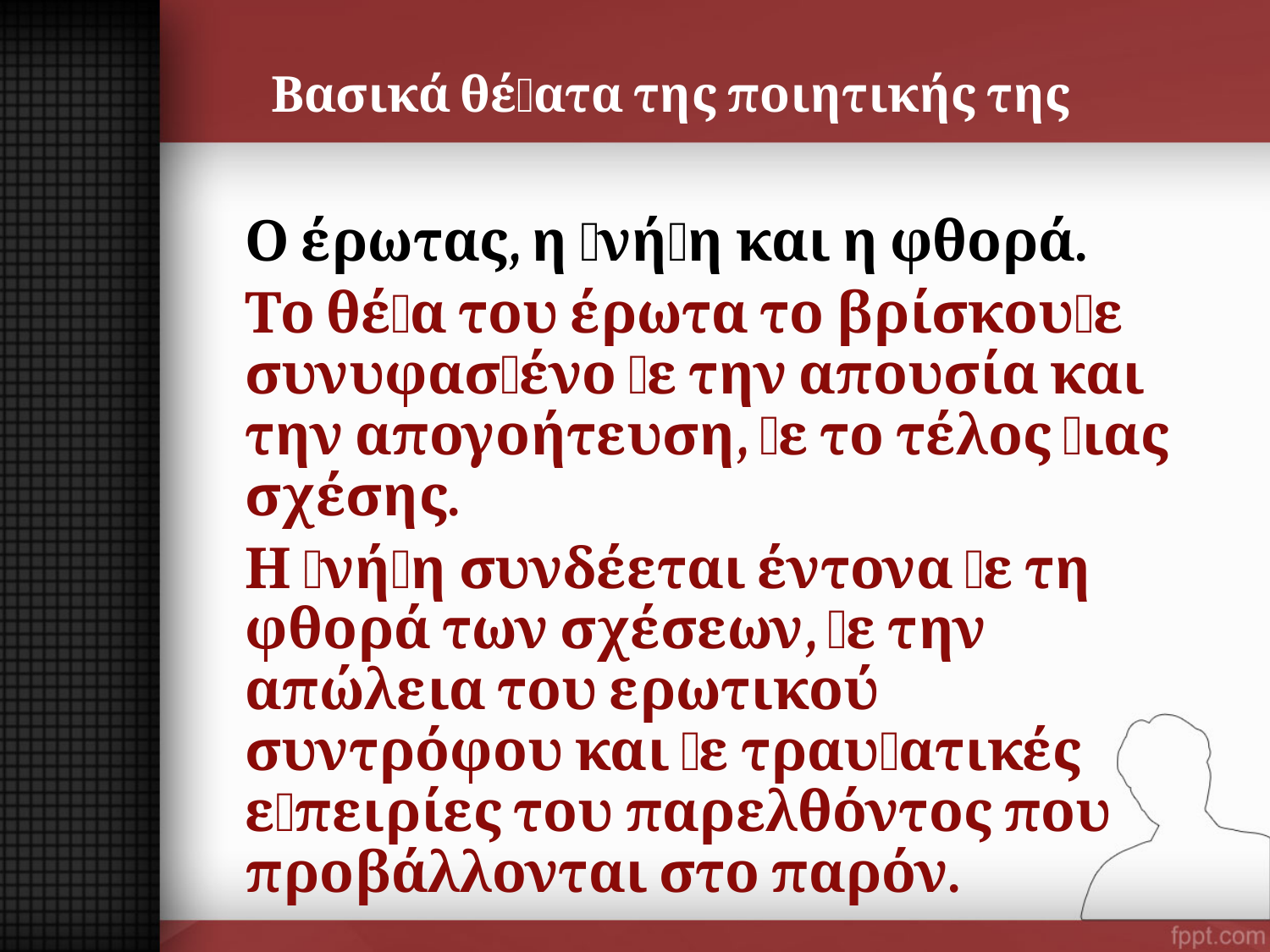

# Βασικά θέματα της ποιητικής της
	Ο έρωτας, η μνήμη και η φθορά.
	Το θέμα του έρωτα το βρίσκουμε συνυφασμένο με την απουσία και την απογοήτευση, με το τέλος μιας σχέσης.
	Η μνήμη συνδέεται έντονα με τη φθορά των σχέσεων, με την απώλεια του ερωτικού συντρόφου και με τραυματικές εμπειρίες του παρελθόντος που προβάλλονται στο παρόν.